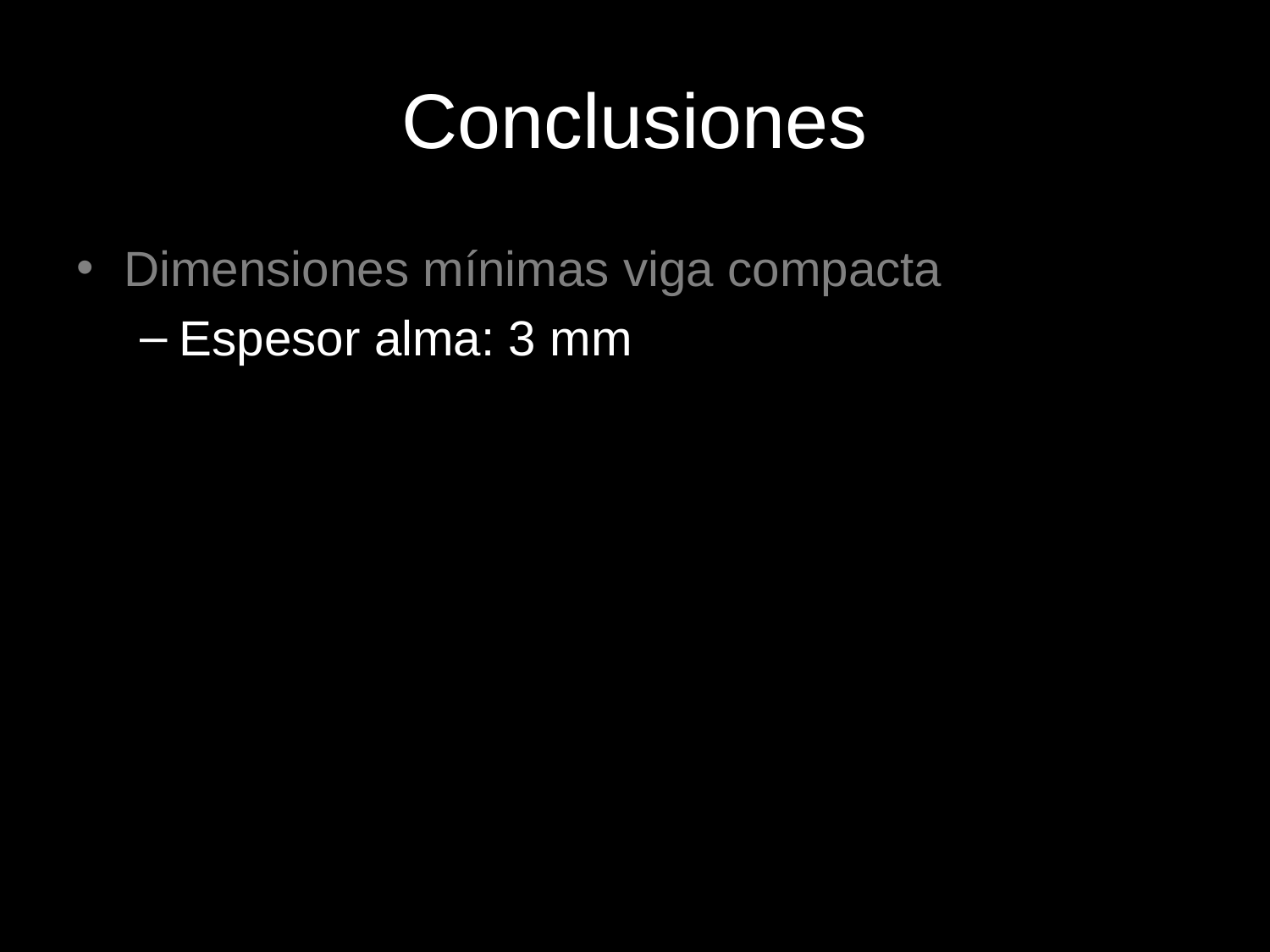

# Conclusiones
Dimensiones mínimas viga compacta
Espesor alma: 3 mm